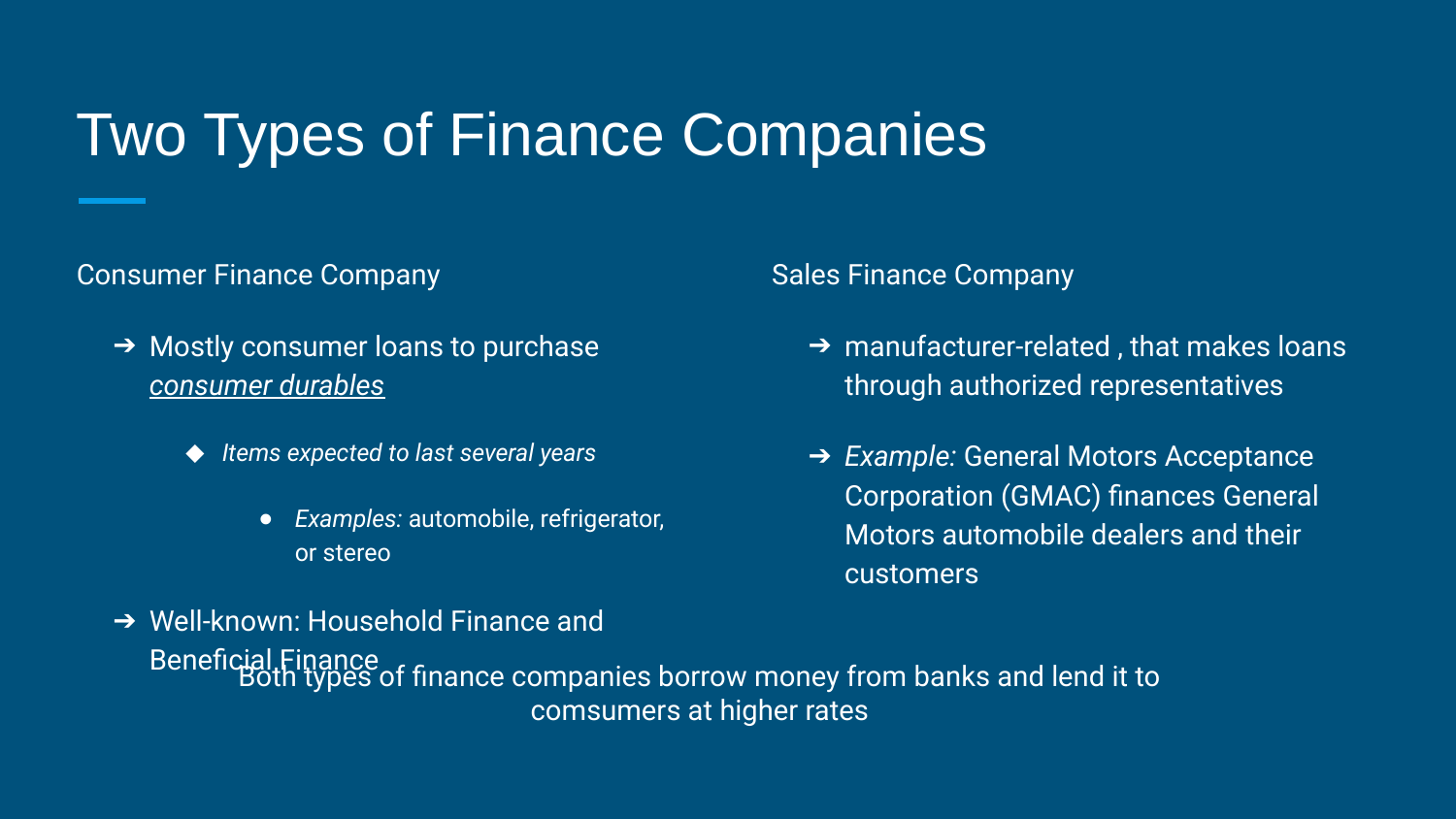

# Two Types of Finance Companies
Consumer Finance Company
Mostly consumer loans to purchase consumer durables
Items expected to last several years
Examples: automobile, refrigerator, or stereo
Well-known: Household Finance and Beneficial Finance
Sales Finance Company
manufacturer-related , that makes loans through authorized representatives
Example: General Motors Acceptance Corporation (GMAC) finances General Motors automobile dealers and their customers
Both types of finance companies borrow money from banks and lend it to comsumers at higher rates